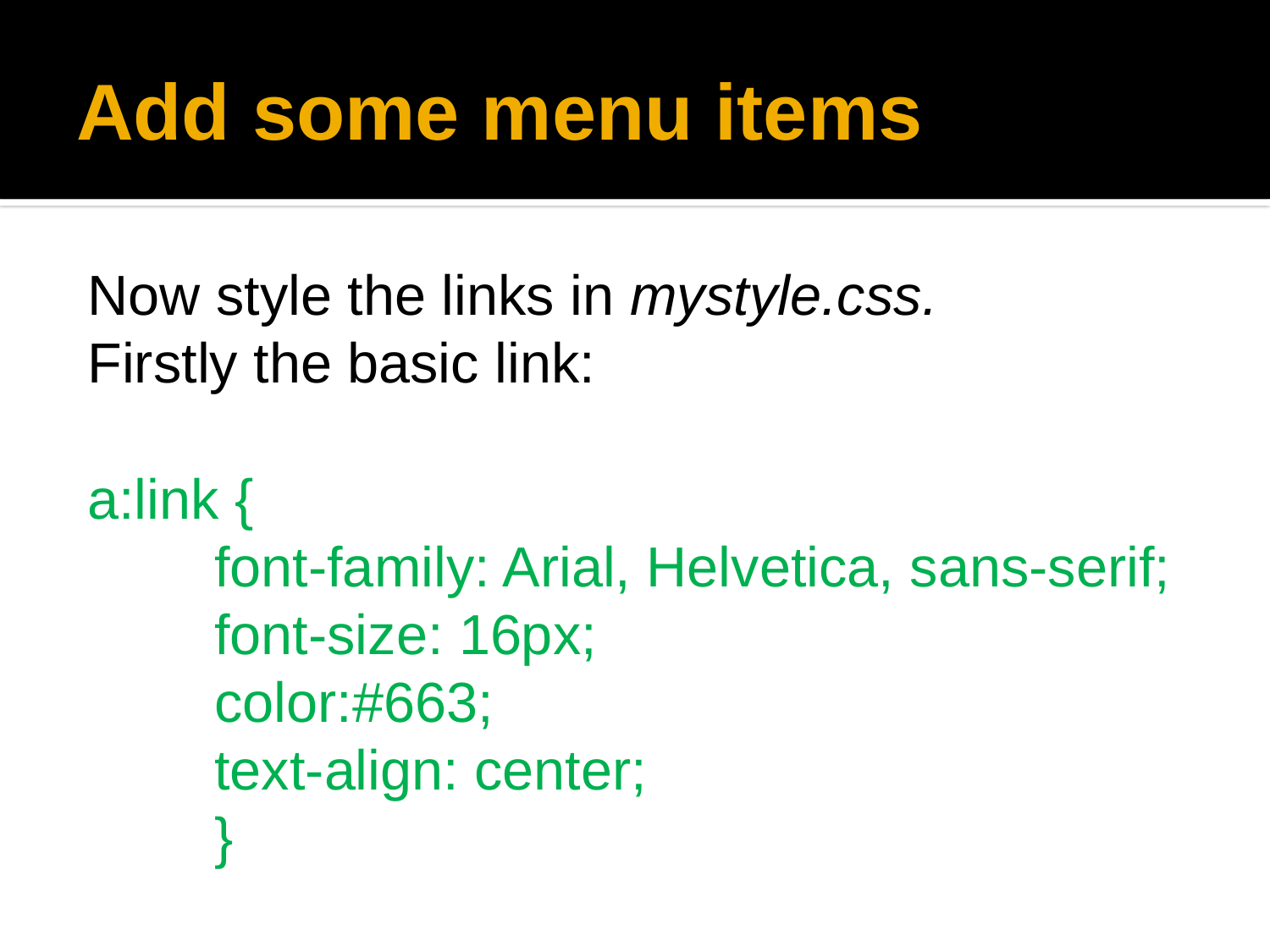

# Add some menu items
Now style the links in mystyle.css.
Firstly the basic link:

a:link {
	font-family: Arial, Helvetica, sans-serif;
	font-size: 16px;
	color:#663;
	text-align: center;
	}